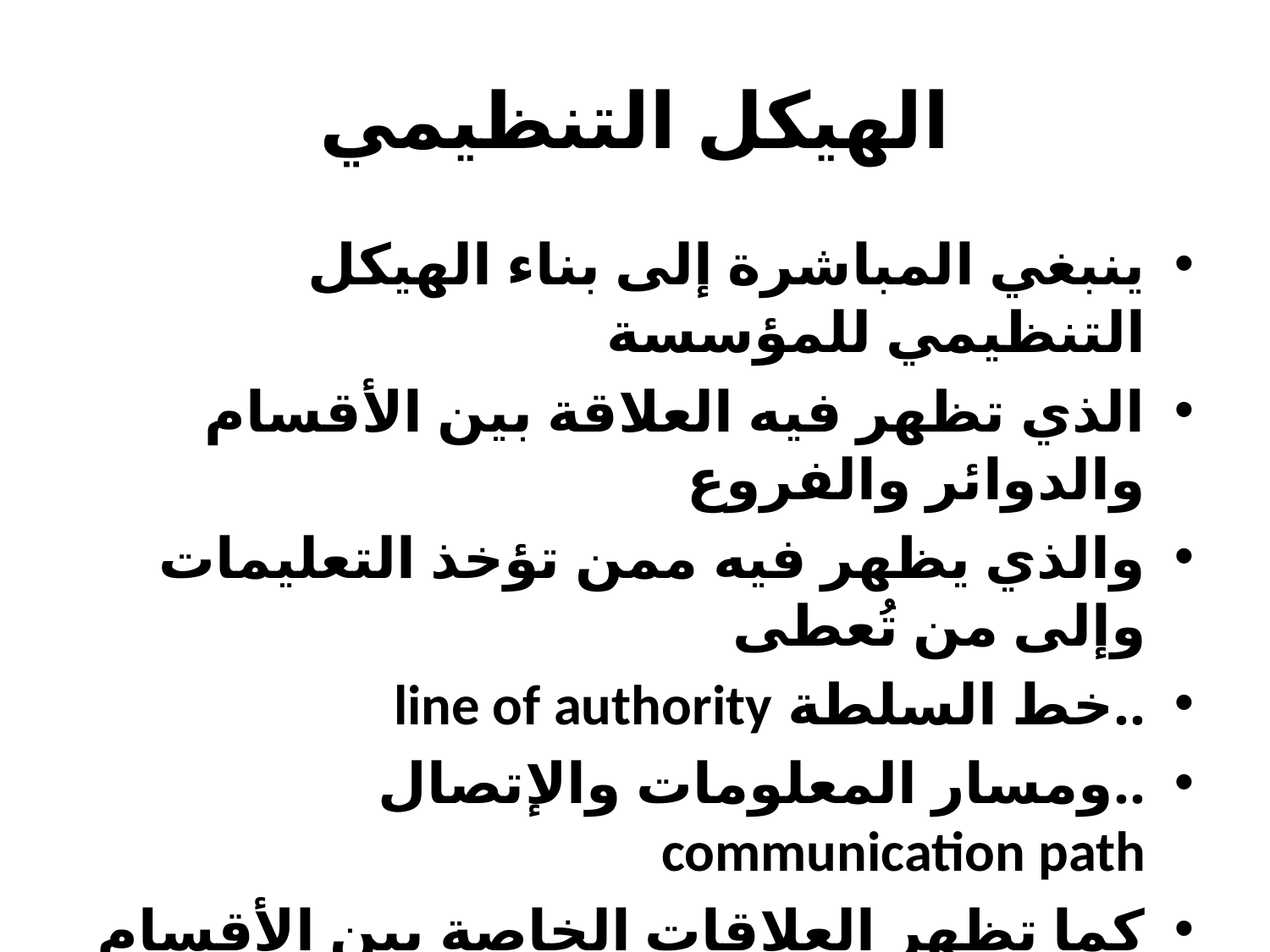

# الهيكل التنظيمي
ينبغي المباشرة إلى بناء الهيكل التنظيمي للمؤسسة
الذي تظهر فيه العلاقة بين الأقسام والدوائر والفروع
والذي يظهر فيه ممن تؤخذ التعليمات وإلى من تُعطى
..خط السلطة line of authority
..ومسار المعلومات والإتصال communication path
كما تظهر العلاقات الخاصة بين الأقسام المختلفة